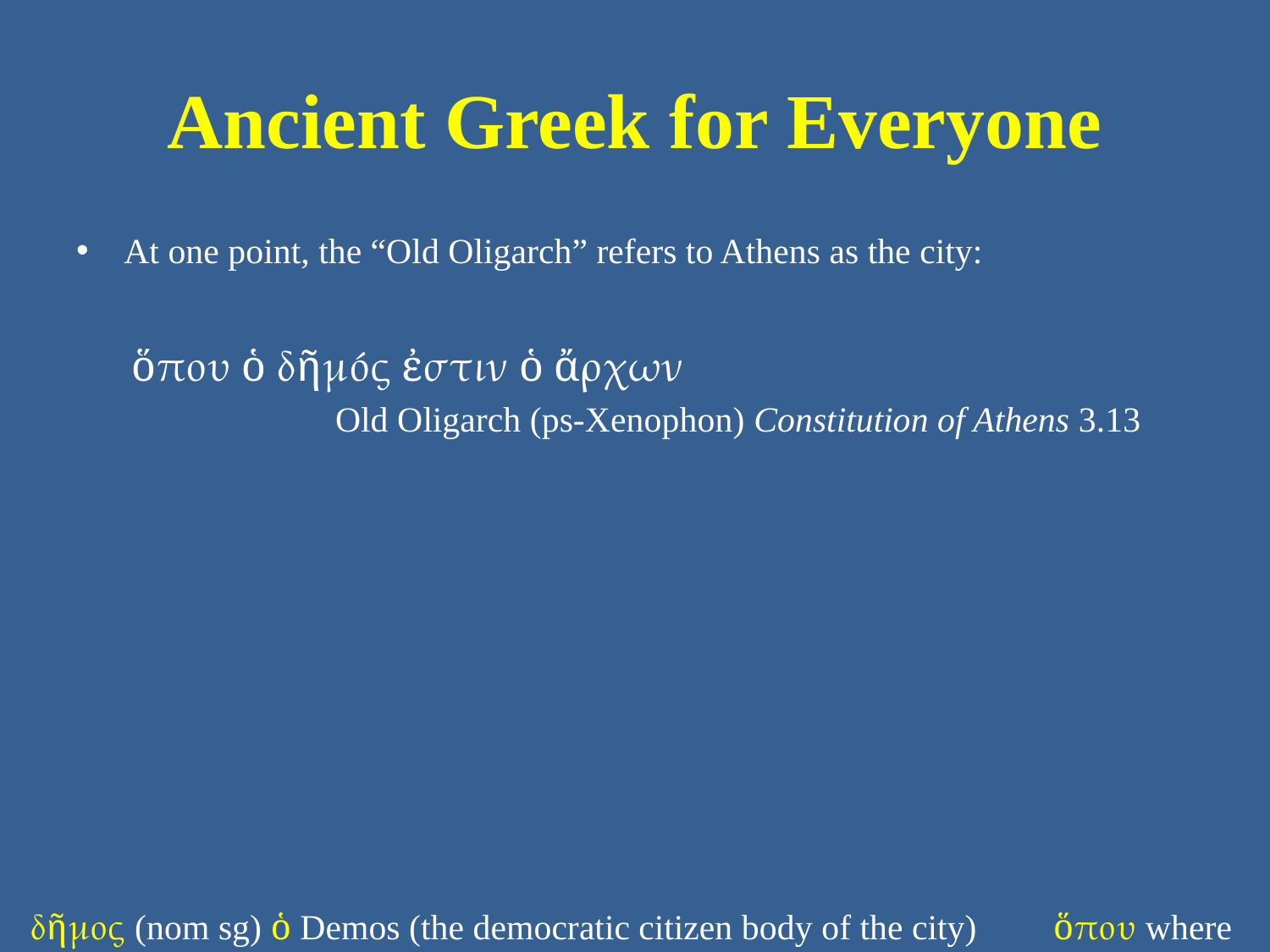

# Ancient Greek for Everyone
At one point, the “Old Oligarch” refers to Athens as the city:

ὅπου ὁ δῆμός ἐστιν ὁ ἄρχων
Old Oligarch (ps-Xenophon) Constitution of Athens 3.13
δῆμος (nom sg) ὁ Demos (the democratic citizen body of the city)
ὅπου where